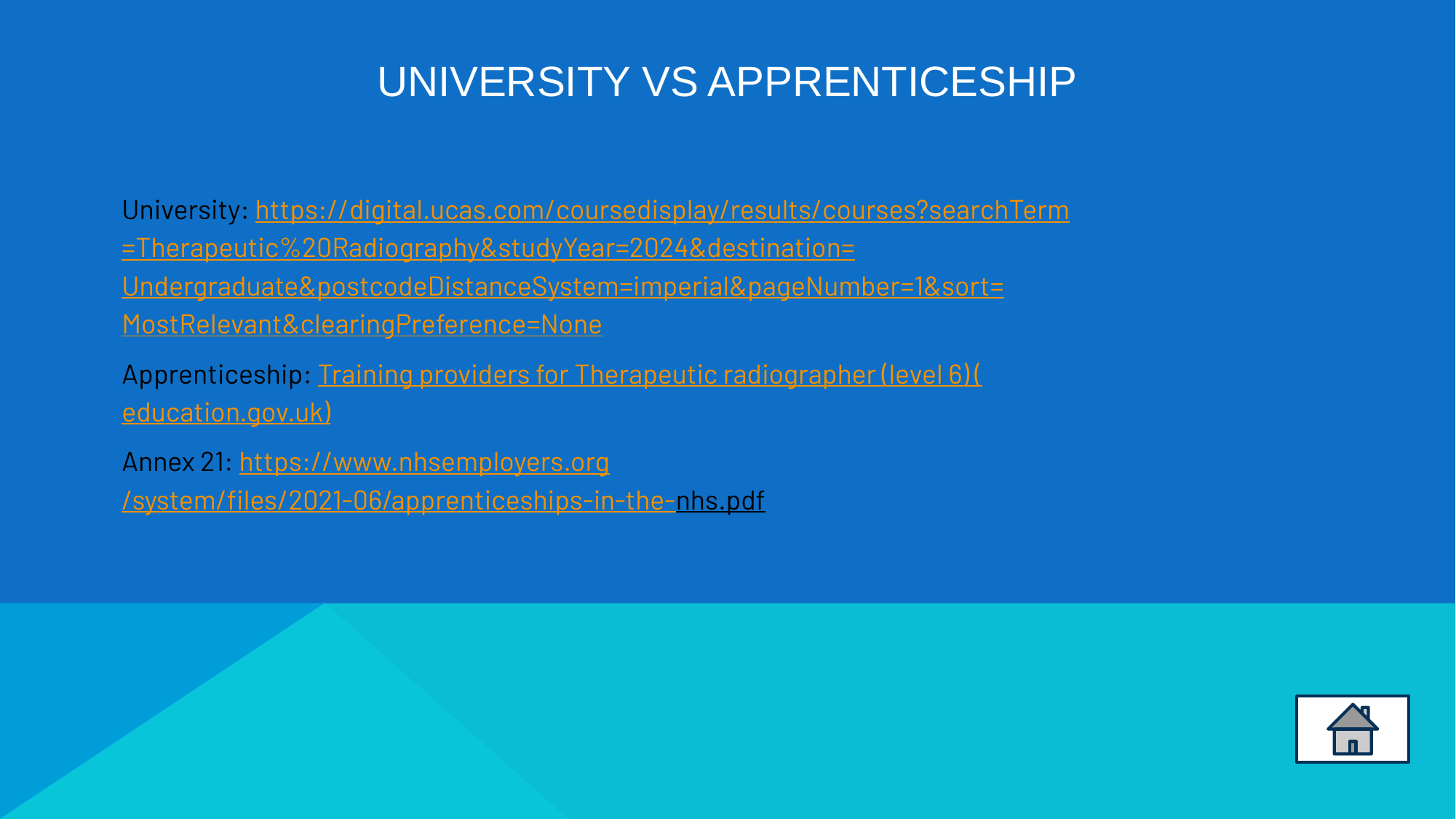

University vs Apprenticeship
University: https://digital.ucas.com/coursedisplay/results/courses?searchTerm=Therapeutic%20Radiography&studyYear=2024&destination=Undergraduate&postcodeDistanceSystem=imperial&pageNumber=1&sort=MostRelevant&clearingPreference=None
Apprenticeship: Training providers for Therapeutic radiographer (level 6) (education.gov.uk)
Annex 21: https://www.nhsemployers.org/system/files/2021-06/apprenticeships-in-the-nhs.pdf